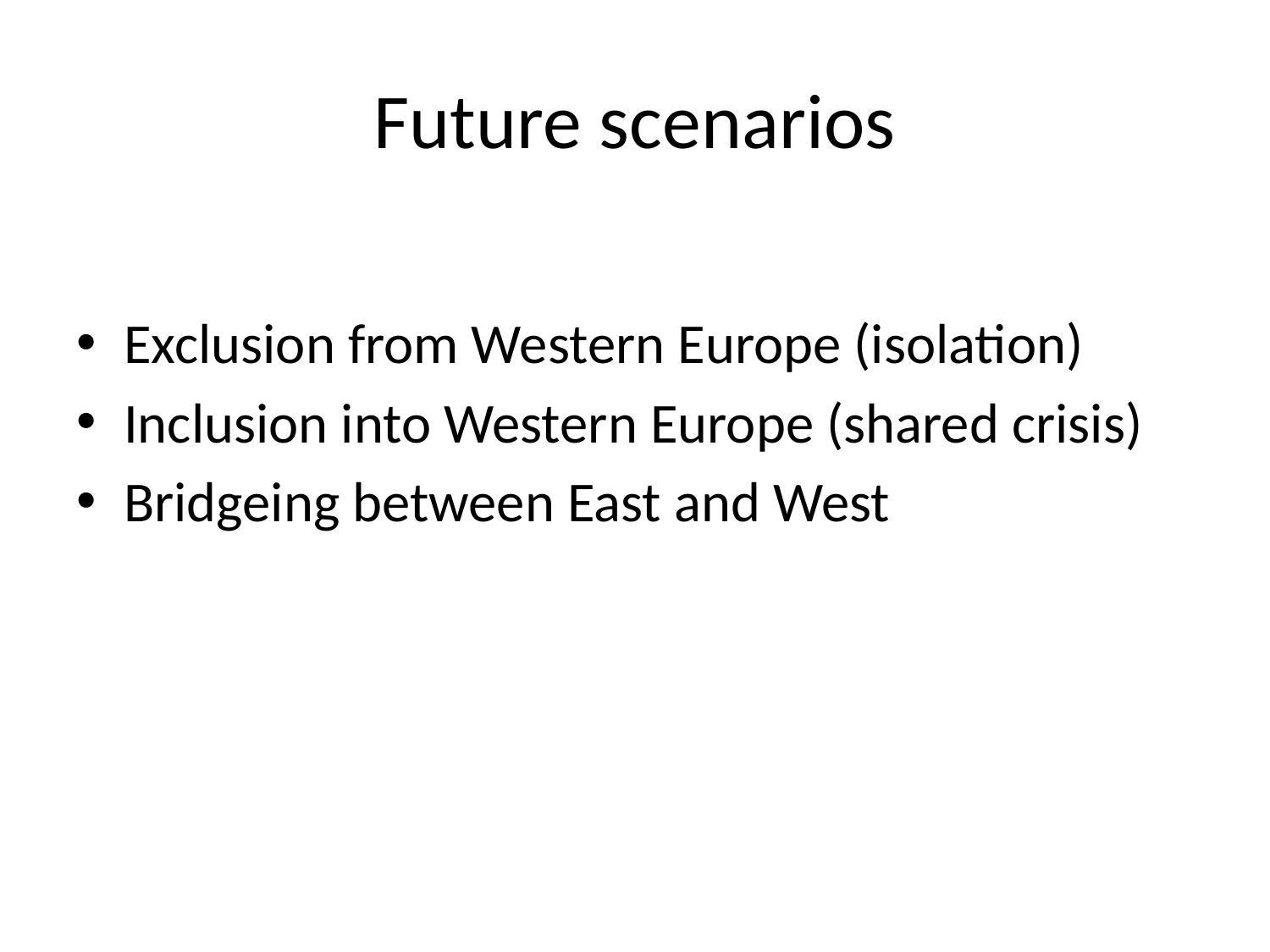

# Future scenarios

Exclusion from Western Europe (isolation)
Inclusion into Western Europe (shared crisis)
Bridgeing between East and West